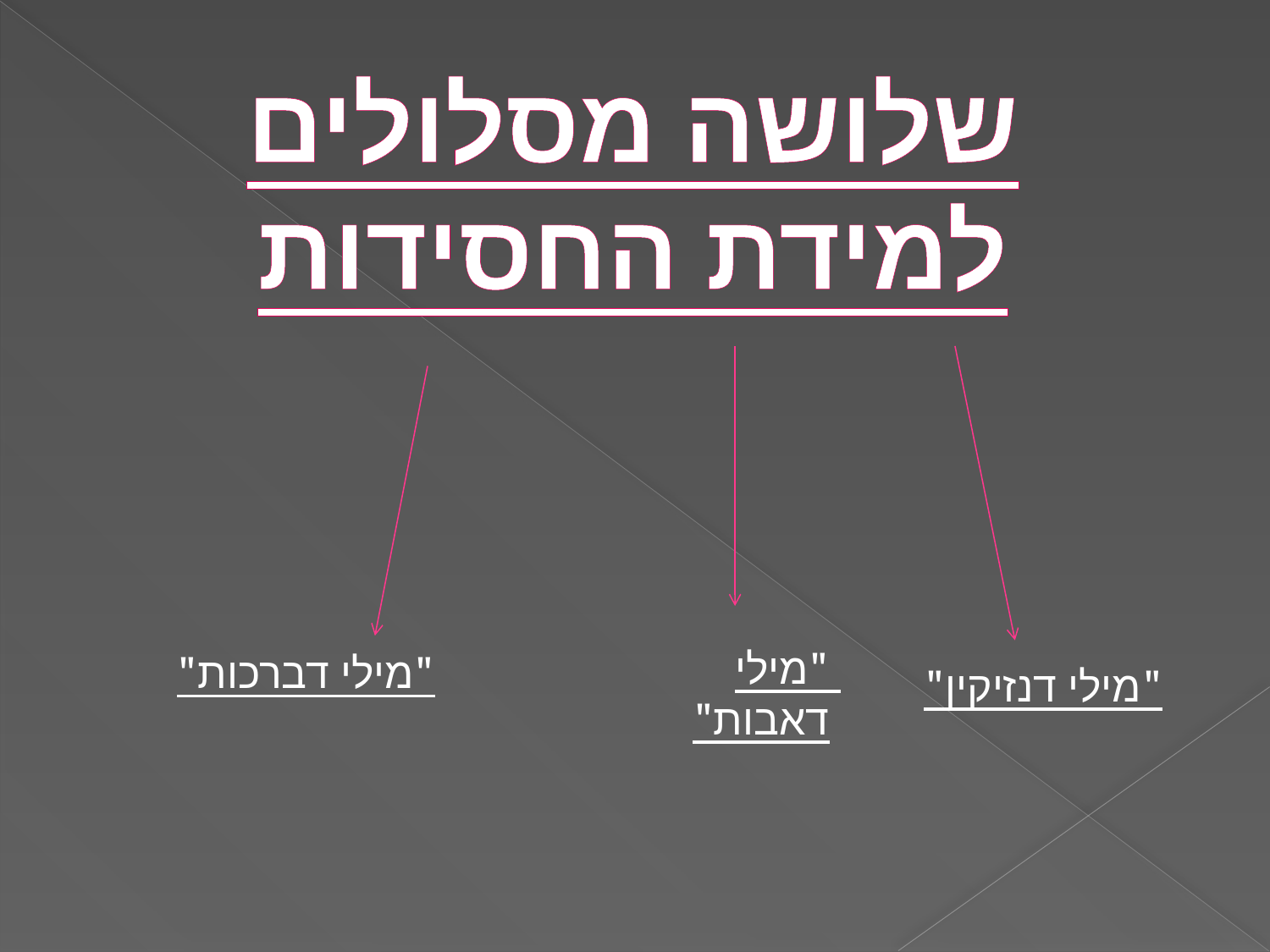

# שלושה מסלולים למידת החסידות
"מילי דאבות"
"מילי דברכות"
"מילי דנזיקין"